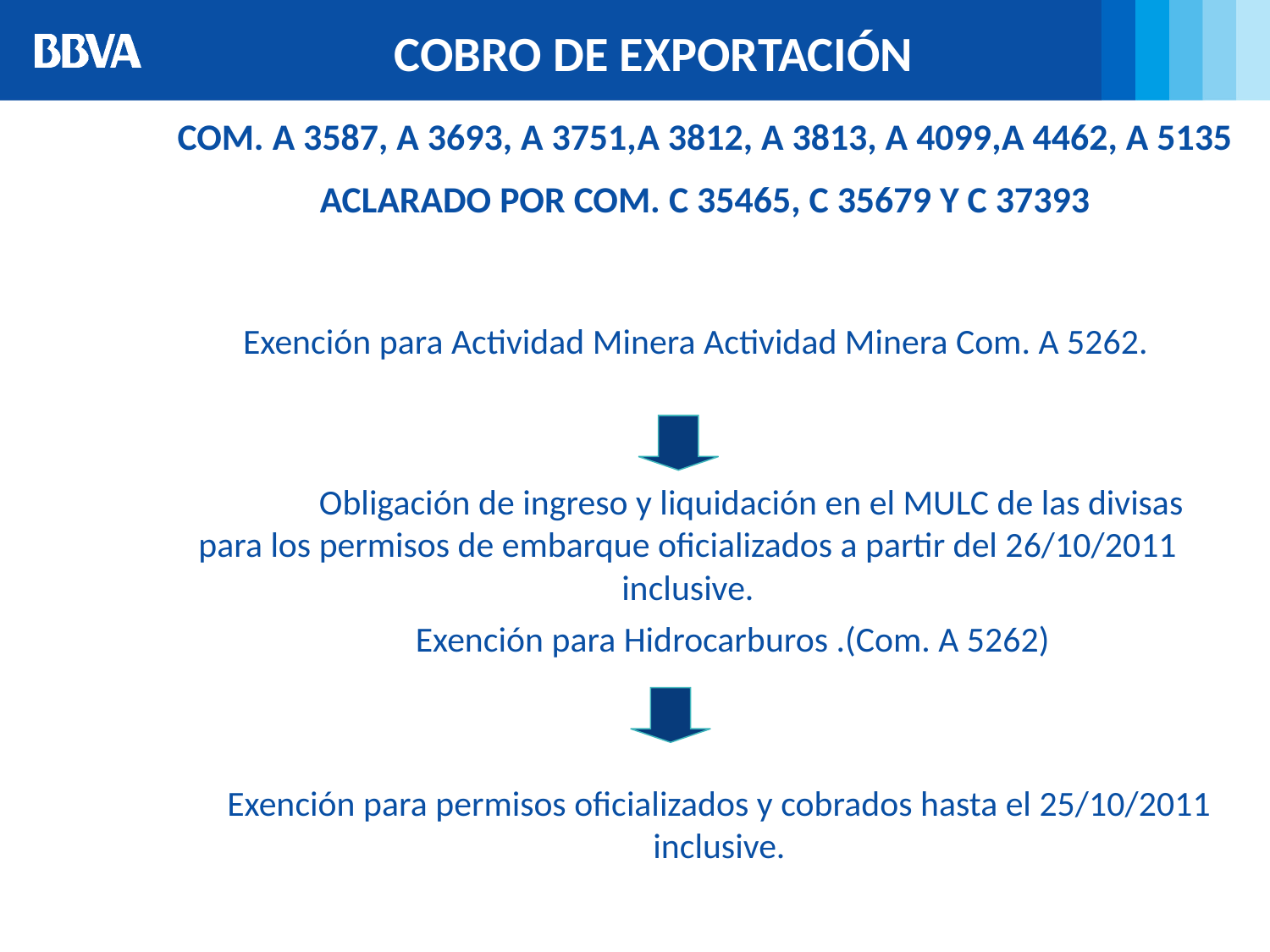

COBRO DE EXPORTACIÓN
COM. A 3587, A 3693, A 3751,A 3812, A 3813, A 4099,A 4462, A 5135
ACLARADO POR COM. C 35465, C 35679 Y C 37393

Exención para Actividad Minera Actividad Minera Com. A 5262.

	Obligación de ingreso y liquidación en el MULC de las divisas para los permisos de embarque oficializados a partir del 26/10/2011 inclusive.
Exención para Hidrocarburos .(Com. A 5262)

Exención para permisos oficializados y cobrados hasta el 25/10/2011 inclusive.